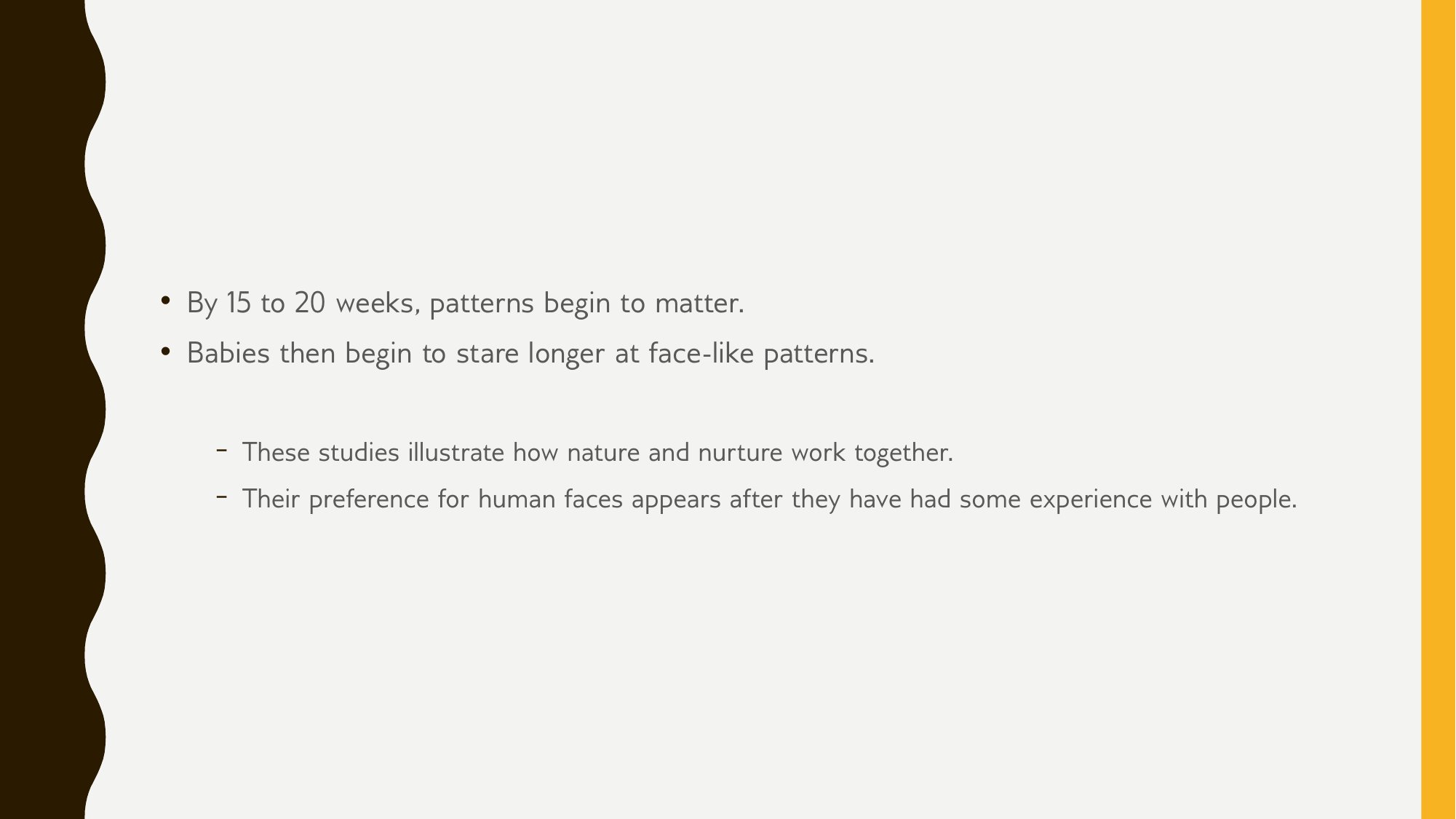

#
By 15 to 20 weeks, patterns begin to matter.
Babies then begin to stare longer at face-like patterns.

These studies illustrate how nature and nurture work together.
Their preference for human faces appears after they have had some experience with people.